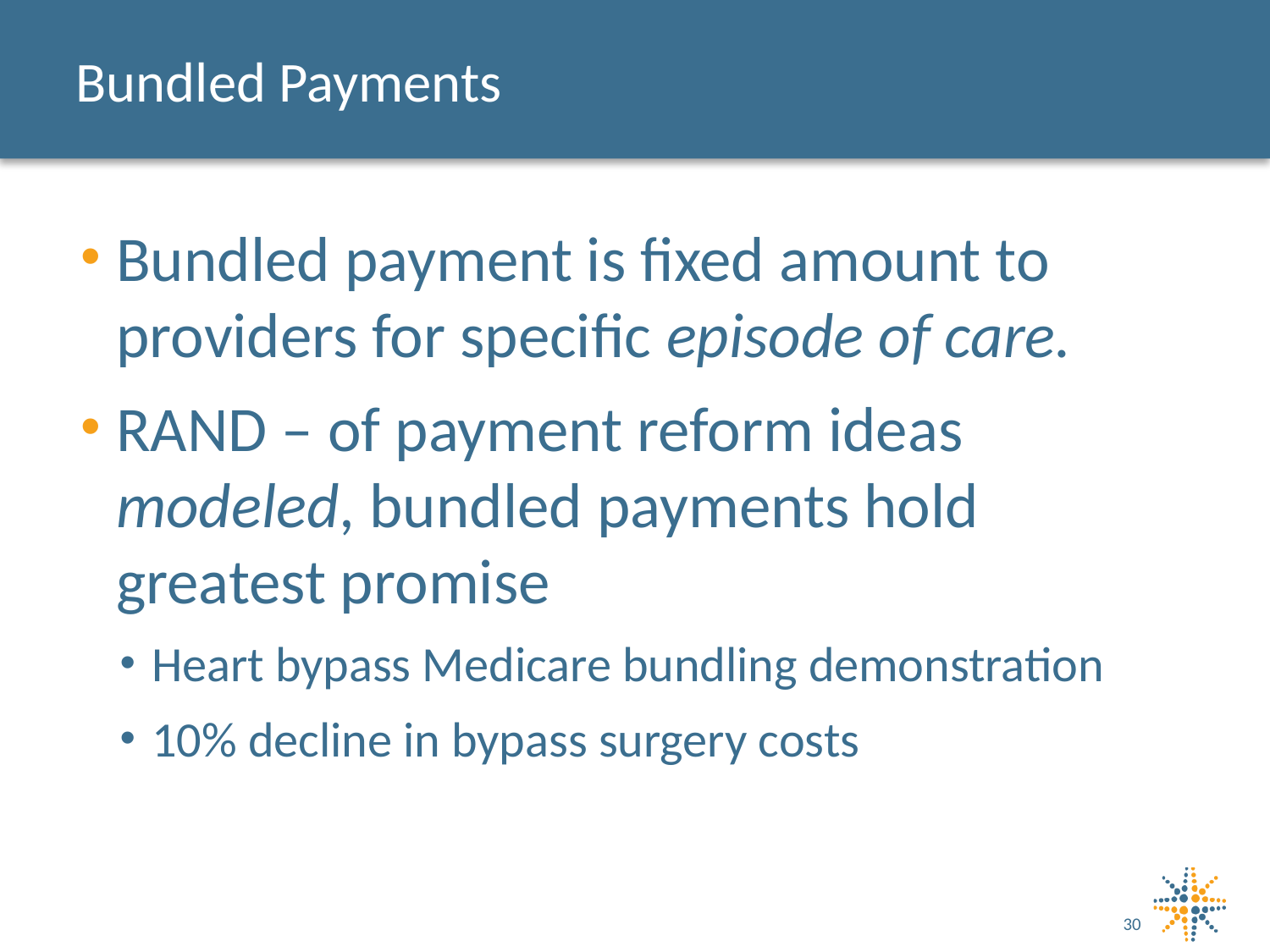

# Bundled Payments
Bundled payment is fixed amount to providers for specific episode of care.
RAND – of payment reform ideas modeled, bundled payments hold greatest promise
Heart bypass Medicare bundling demonstration
10% decline in bypass surgery costs

30